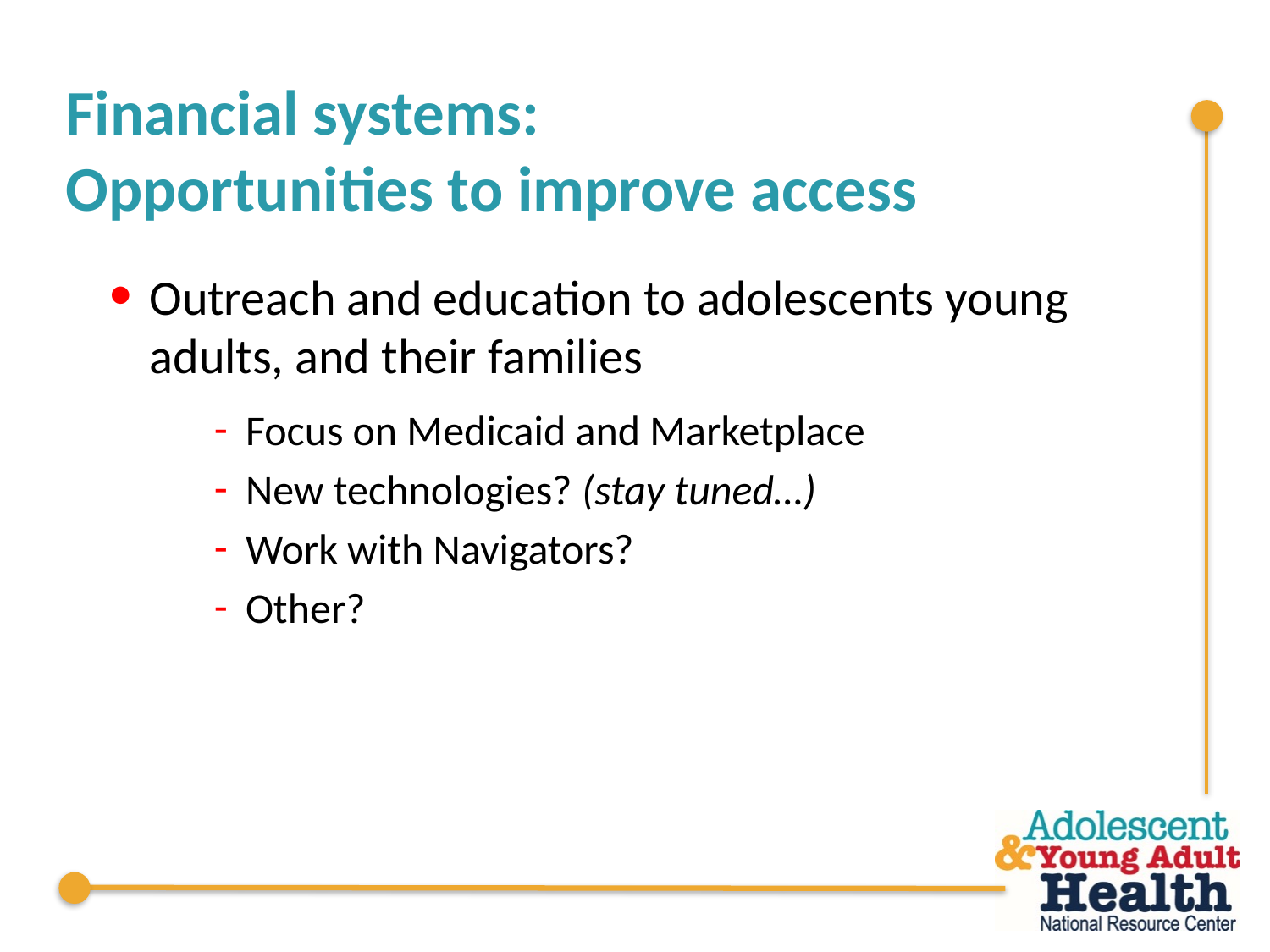

# Financial systems: Opportunities to improve access
Outreach and education to adolescents young adults, and their families
Focus on Medicaid and Marketplace
New technologies? (stay tuned…)
Work with Navigators?
Other?